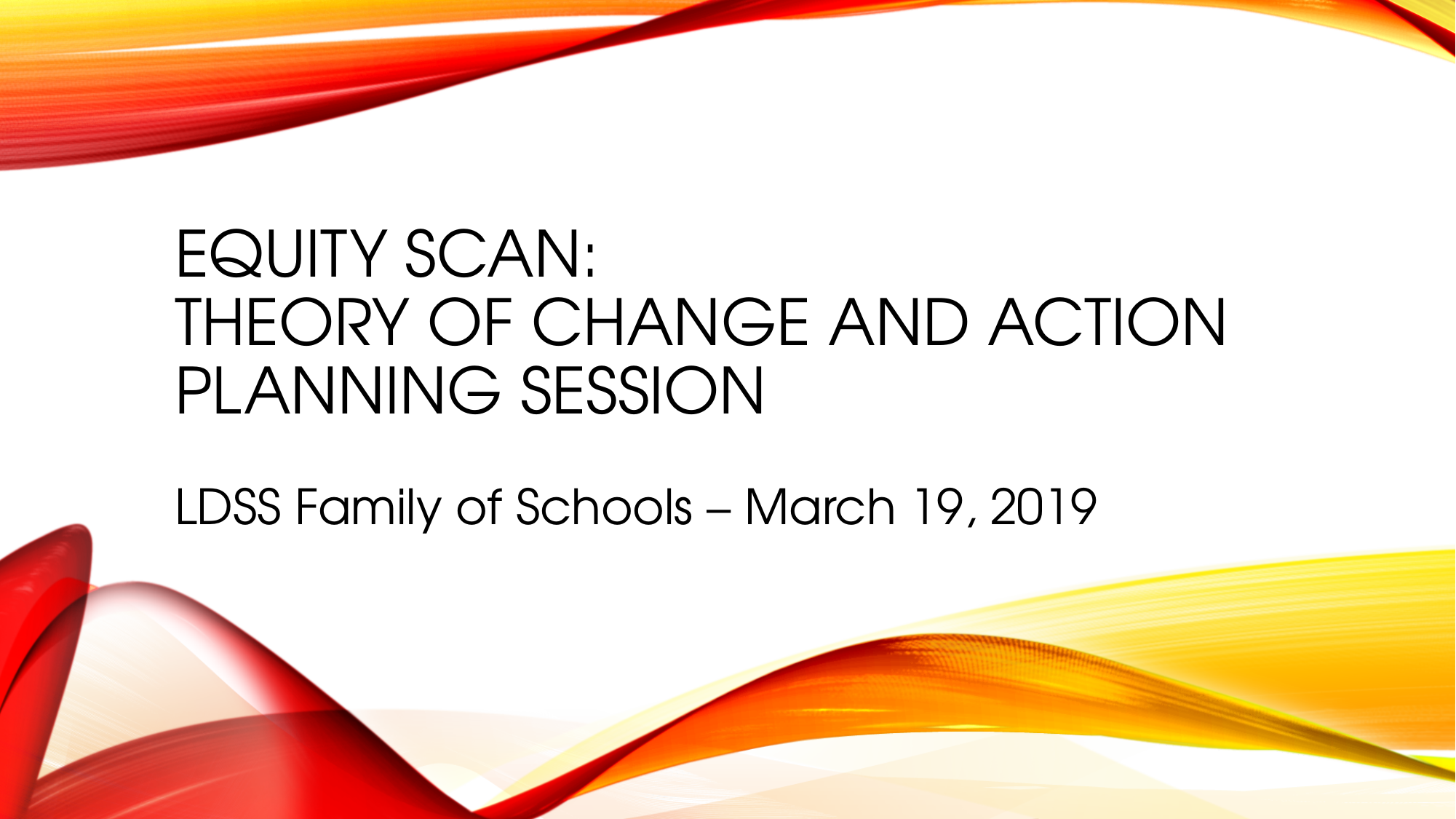

# Equity Scan: Theory of Change and Action Planning Session
LDSS Family of Schools – March 19, 2019